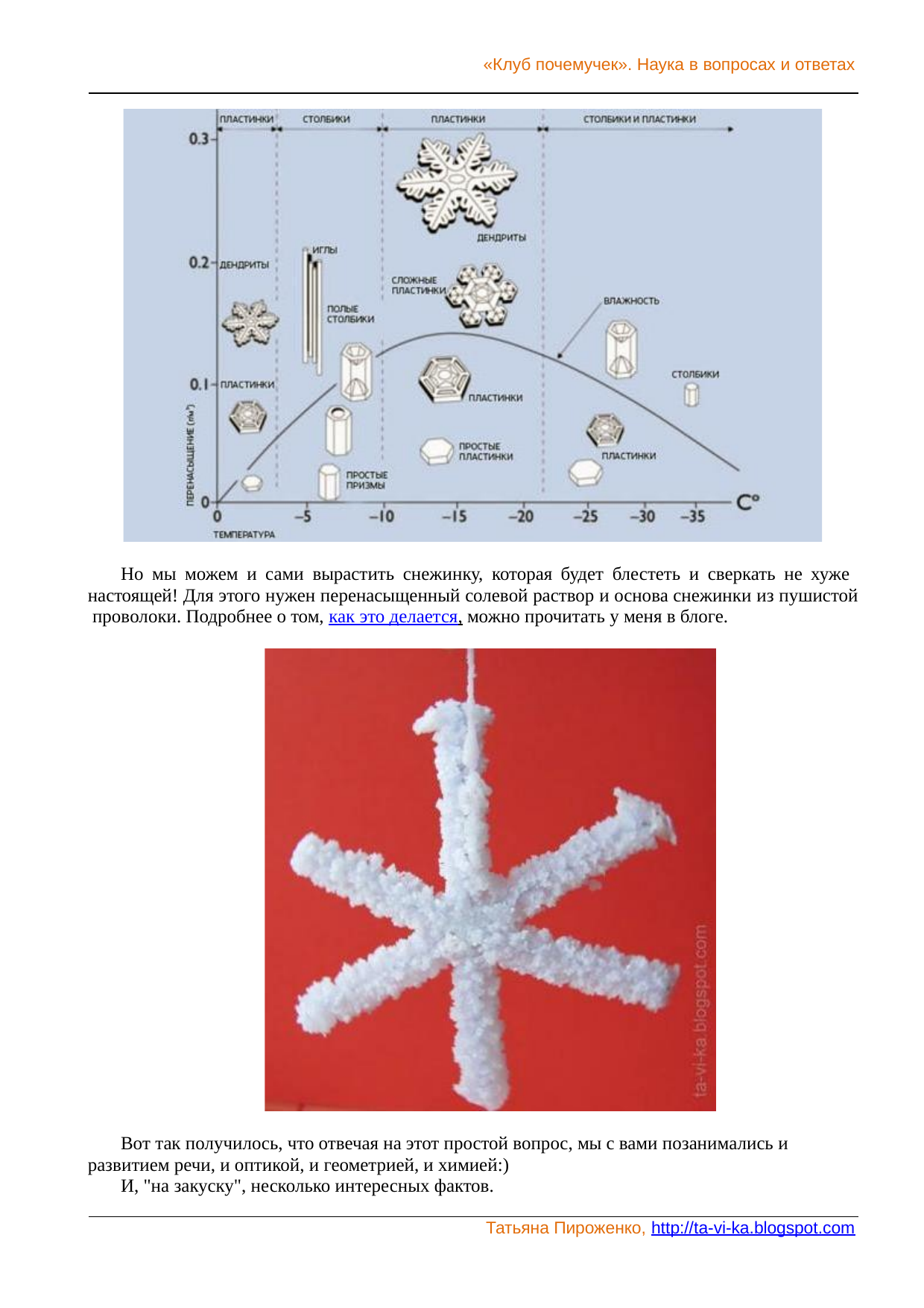

«Клуб почемучек». Наука в вопросах и ответах

Но мы можем и сами вырастить снежинку, которая будет блестеть и сверкать не хуже  настоящей! Для этого нужен перенасыщенный солевой раствор и основа снежинки из пушистой  проволоки. Подробнее о том, как это делается, можно прочитать у меня в блоге.

Вот так получилось, что отвечая на этот простой вопрос, мы с вами позанимались и  развитием речи, и оптикой, и геометрией, и химией:)
И, "на закуску", несколько интересных фактов.
Татьяна Пироженко, http://ta-vi-ka.blogspot.com